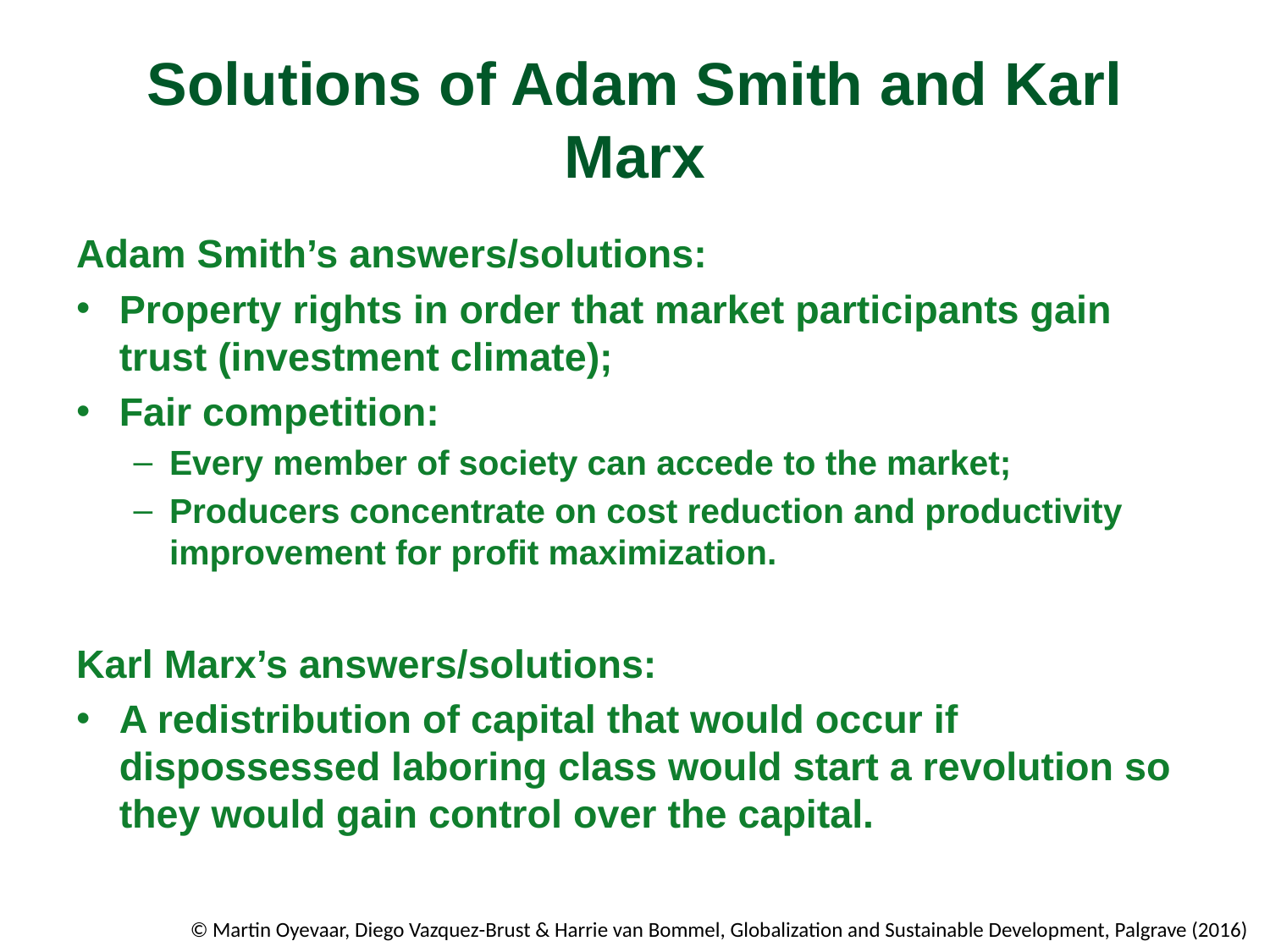

# Solutions of Adam Smith and Karl Marx
Adam Smith’s answers/solutions:
Property rights in order that market participants gain trust (investment climate);
Fair competition:
Every member of society can accede to the market;
Producers concentrate on cost reduction and productivity improvement for profit maximization.

Karl Marx’s answers/solutions:
A redistribution of capital that would occur if dispossessed laboring class would start a revolution so they would gain control over the capital.
© Martin Oyevaar, Diego Vazquez-Brust & Harrie van Bommel, Globalization and Sustainable Development, Palgrave (2016)